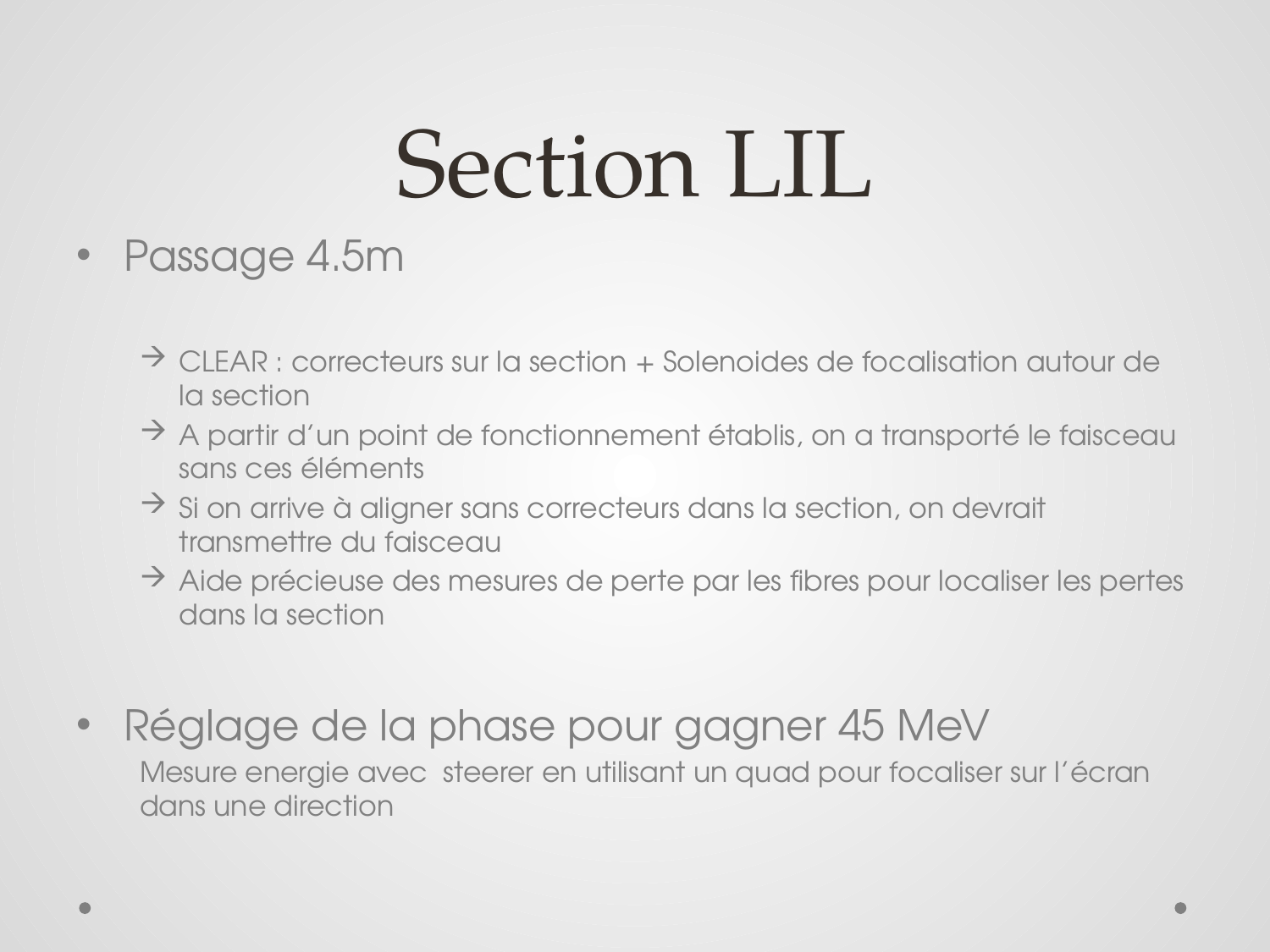

# Section LIL
Passage 4.5m

CLEAR : correcteurs sur la section + Solenoides de focalisation autour de la section
A partir d’un point de fonctionnement établis, on a transporté le faisceau sans ces éléments
Si on arrive à aligner sans correcteurs dans la section, on devrait transmettre du faisceau
Aide précieuse des mesures de perte par les fibres pour localiser les pertes dans la section

Réglage de la phase pour gagner 45 MeV
Mesure energie avec  steerer en utilisant un quad pour focaliser sur l’écran dans une direction